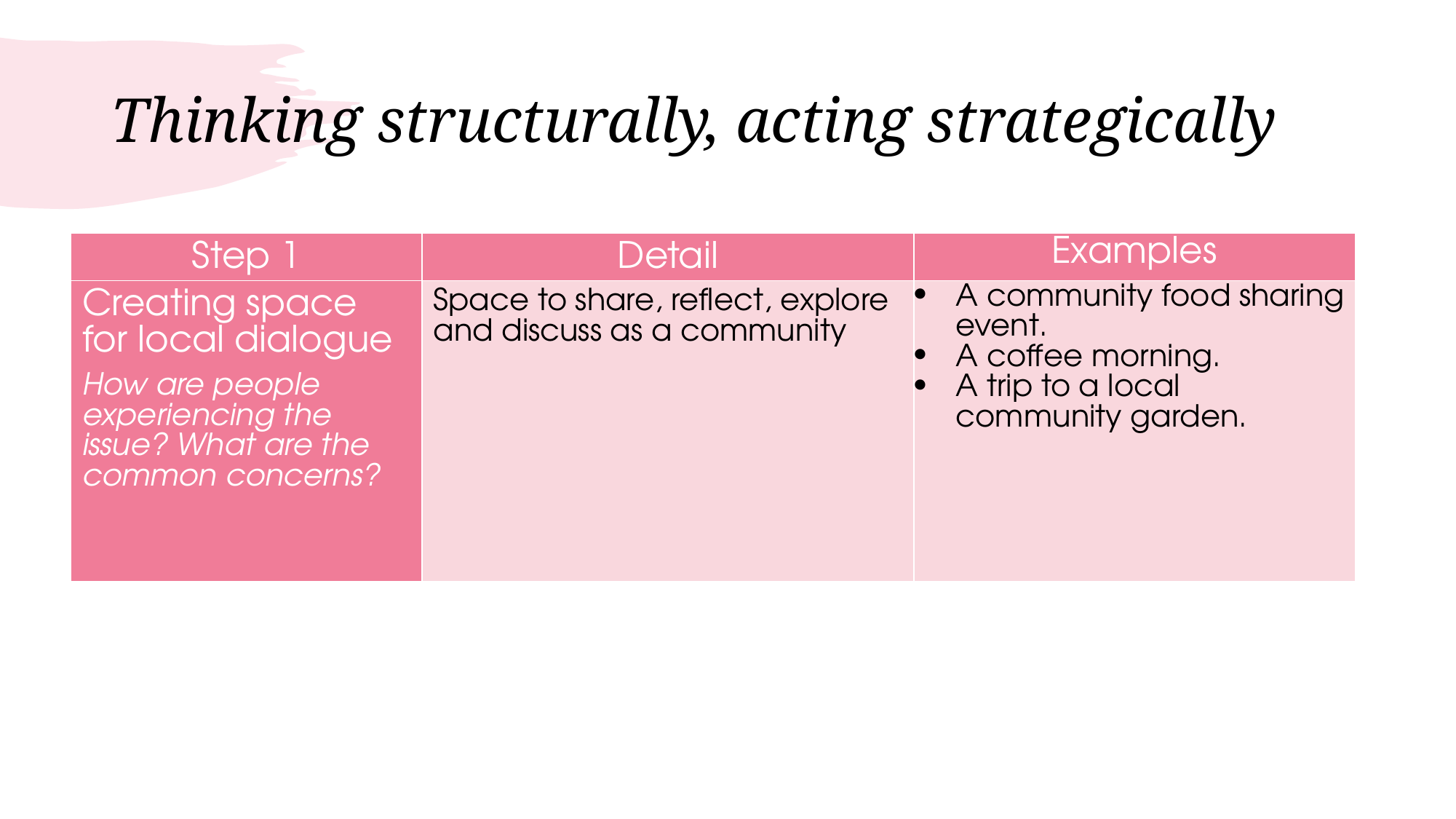

# Thinking structurally, acting strategically
| Step 1 | Detail | Examples |
| --- | --- | --- |
| Creating space for local dialogue How are people experiencing the issue? What are the common concerns? | Space to share, reflect, explore and discuss as a community | A community food sharing event. A coffee morning. A trip to a local community garden. |